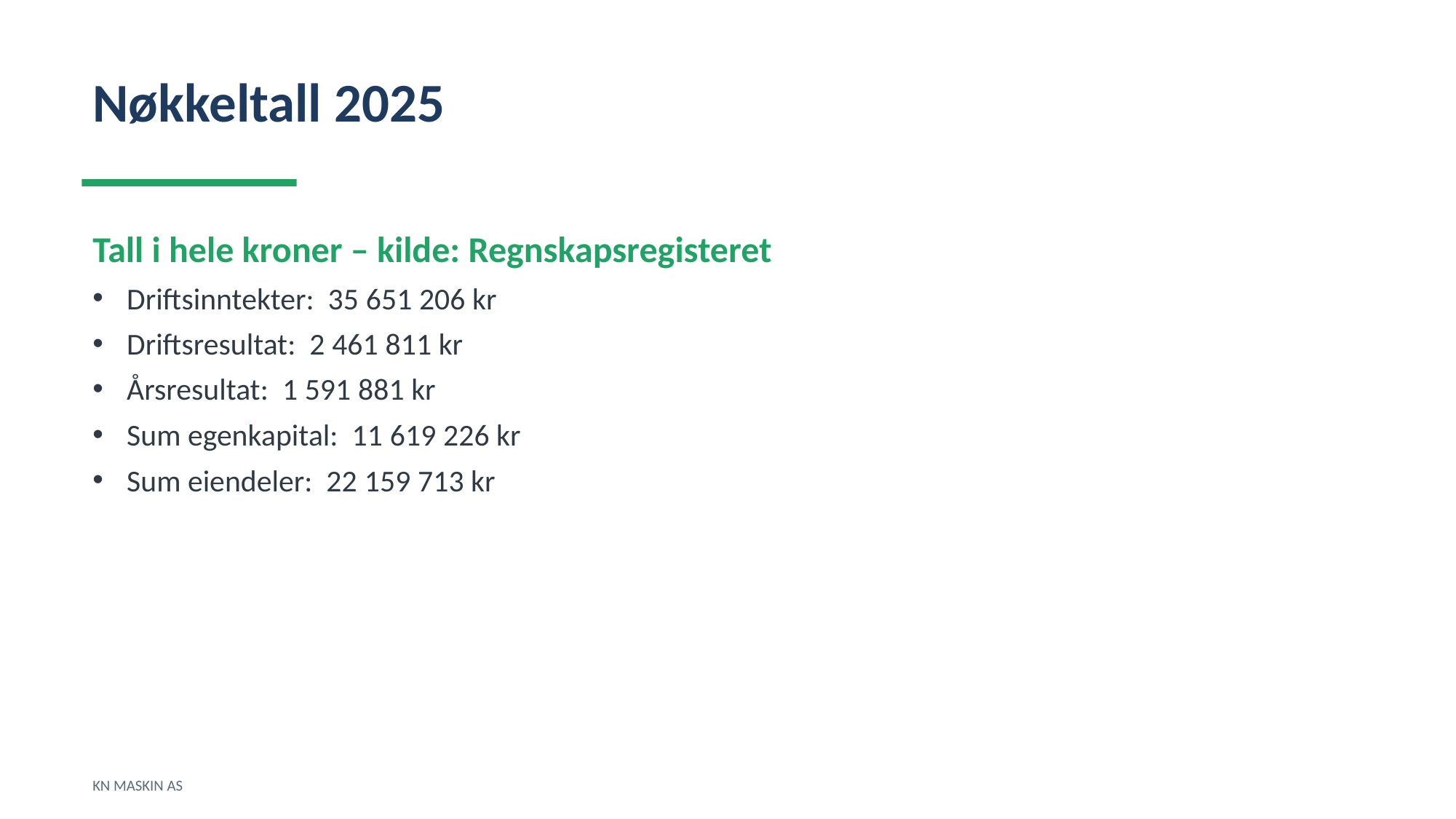

Nøkkeltall 2025

Tall i hele kroner – kilde: Regnskapsregisteret
Driftsinntekter:  35 651 206 kr
Driftsresultat:  2 461 811 kr
Årsresultat:  1 591 881 kr
Sum egenkapital:  11 619 226 kr
Sum eiendeler:  22 159 713 kr
KN MASKIN AS